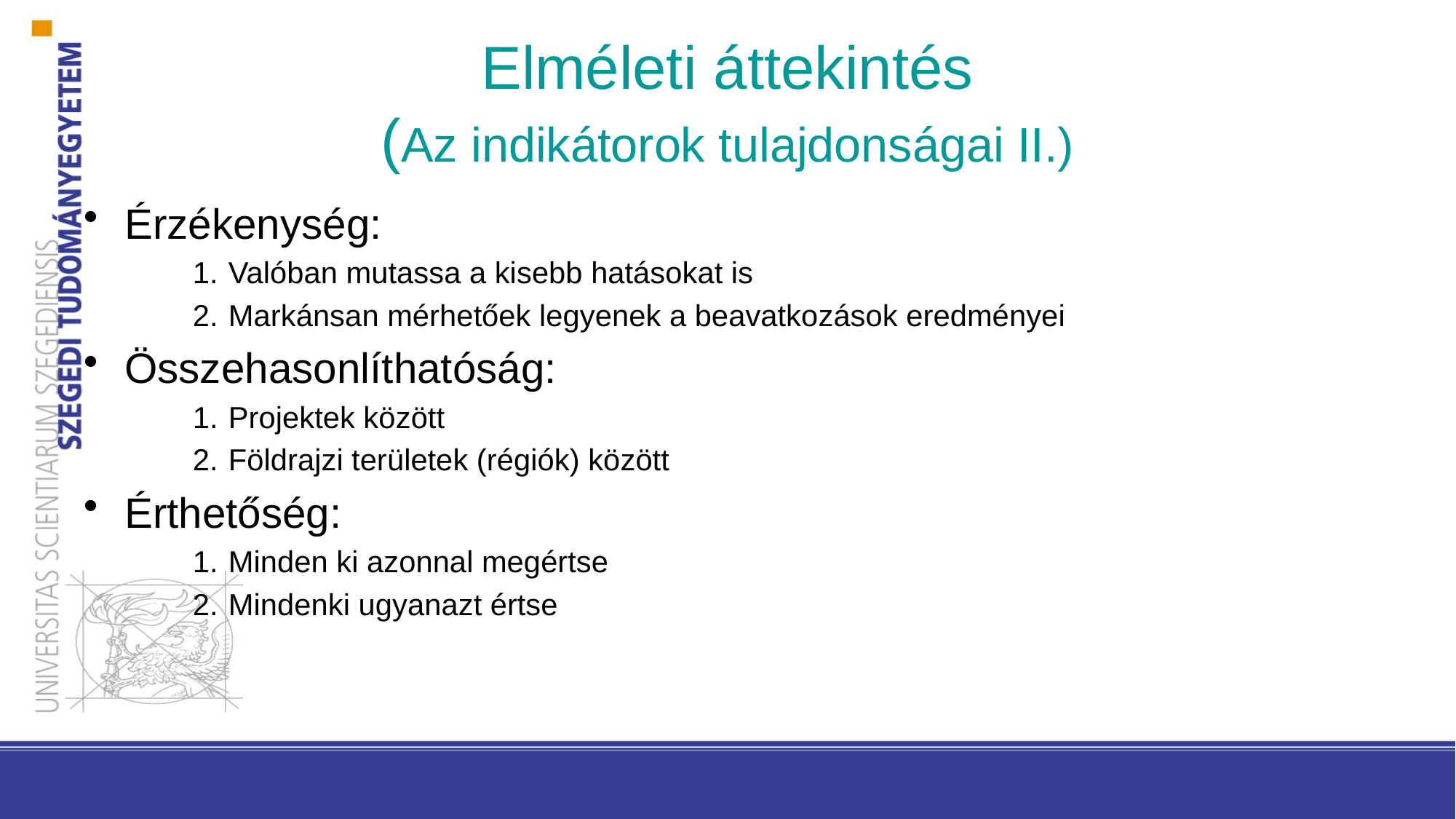

# Elméleti áttekintés (Az indikátorok tulajdonságai II.)
Érzékenység:
 Valóban mutassa a kisebb hatásokat is
 Markánsan mérhetőek legyenek a beavatkozások eredményei
Összehasonlíthatóság:
 Projektek között
 Földrajzi területek (régiók) között
Érthetőség:
 Minden ki azonnal megértse
 Mindenki ugyanazt értse